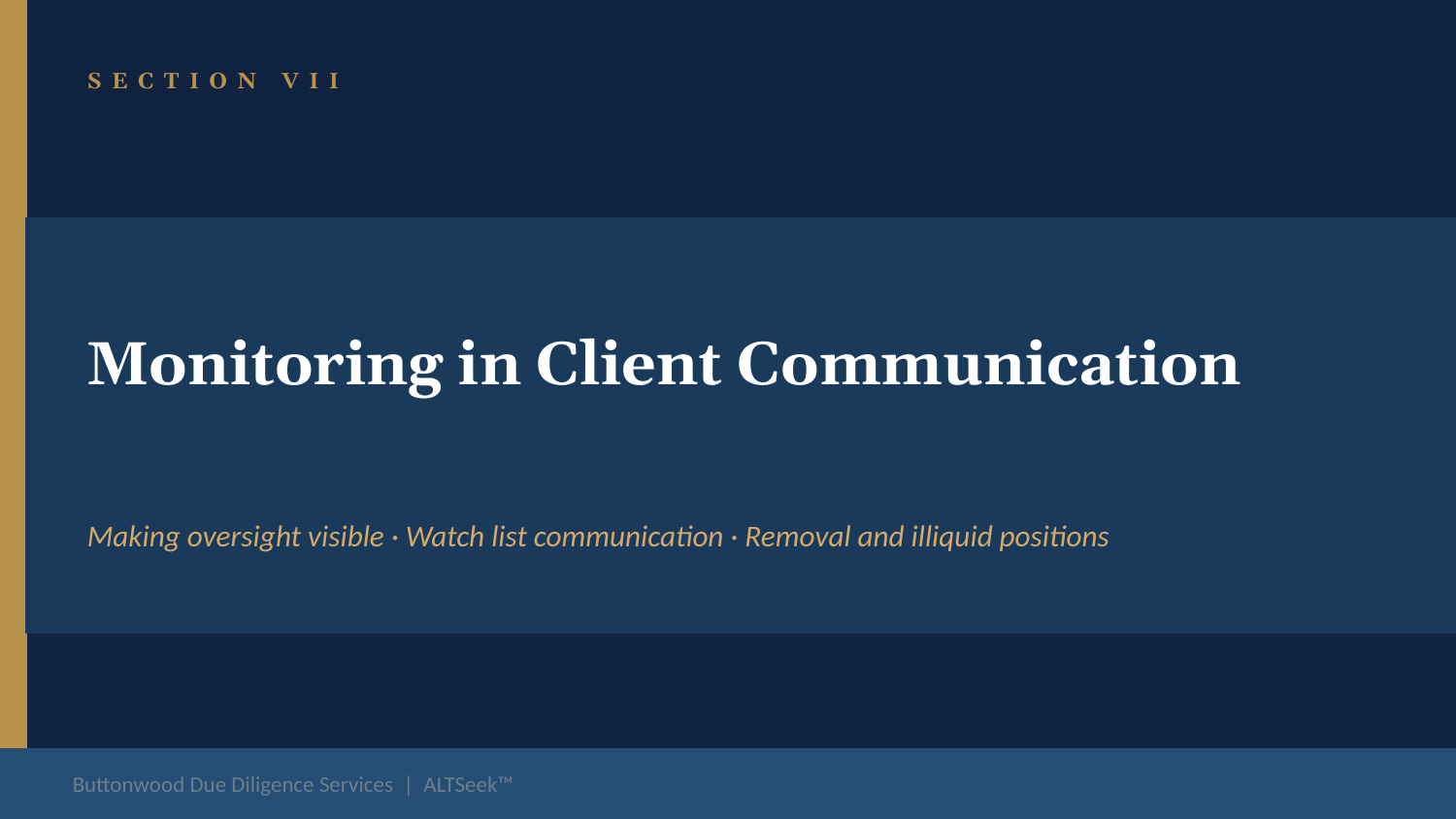

SECTION VII

Monitoring in Client Communication
Making oversight visible · Watch list communication · Removal and illiquid positions

Buttonwood Due Diligence Services  |  ALTSeek™